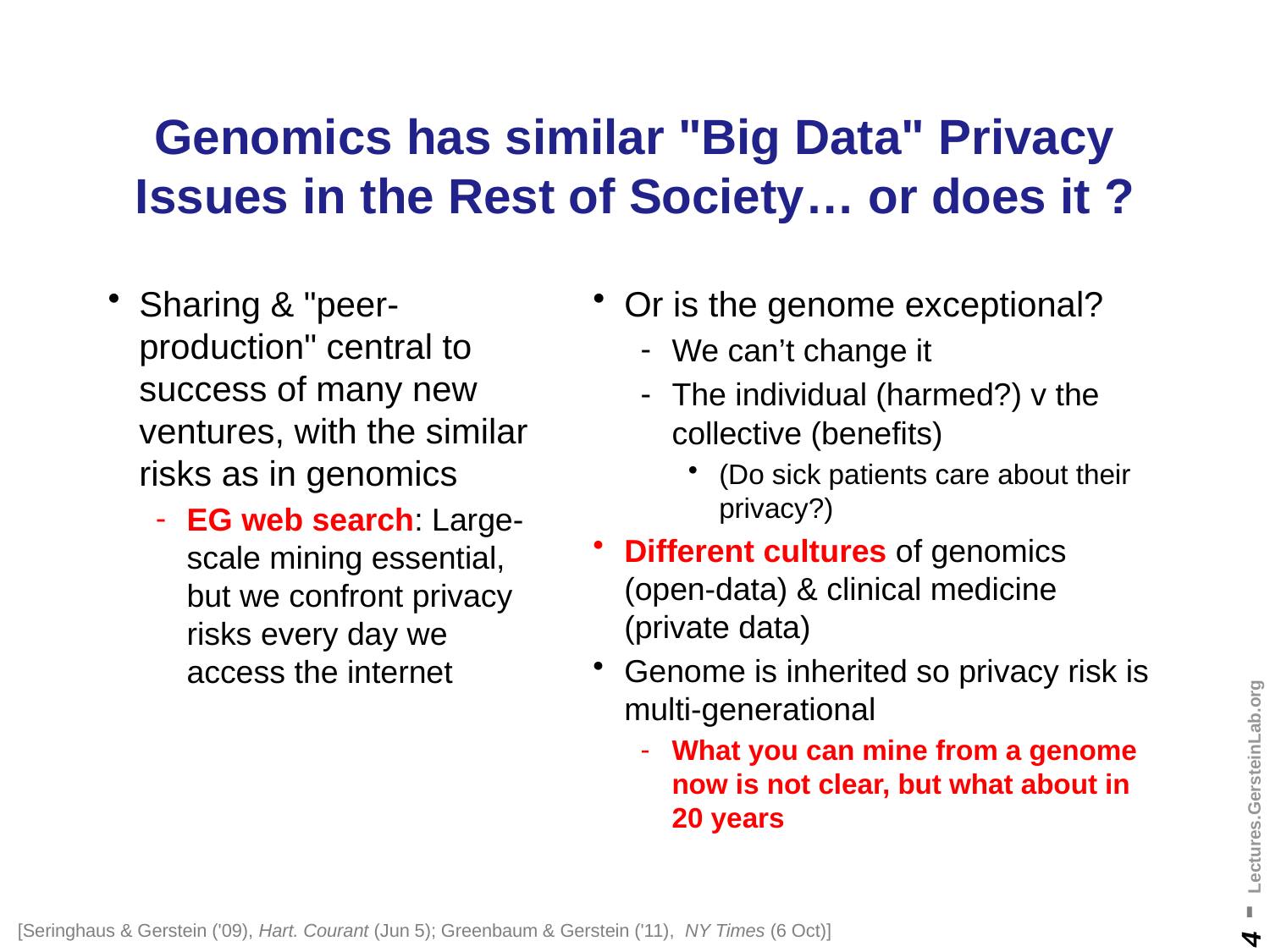

# Genomics has similar "Big Data" Privacy Issues in the Rest of Society… or does it ?
Sharing & "peer-production" central to success of many new ventures, with the similar risks as in genomics
EG web search: Large-scale mining essential, but we confront privacy risks every day we access the internet

Or is the genome exceptional?
We can’t change it
The individual (harmed?) v the collective (benefits)
(Do sick patients care about their privacy?)
Different cultures of genomics (open-data) & clinical medicine (private data)
Genome is inherited so privacy risk is multi-generational
What you can mine from a genome now is not clear, but what about in 20 years

[Seringhaus & Gerstein ('09), Hart. Courant (Jun 5); Greenbaum & Gerstein ('11),  NY Times (6 Oct)]